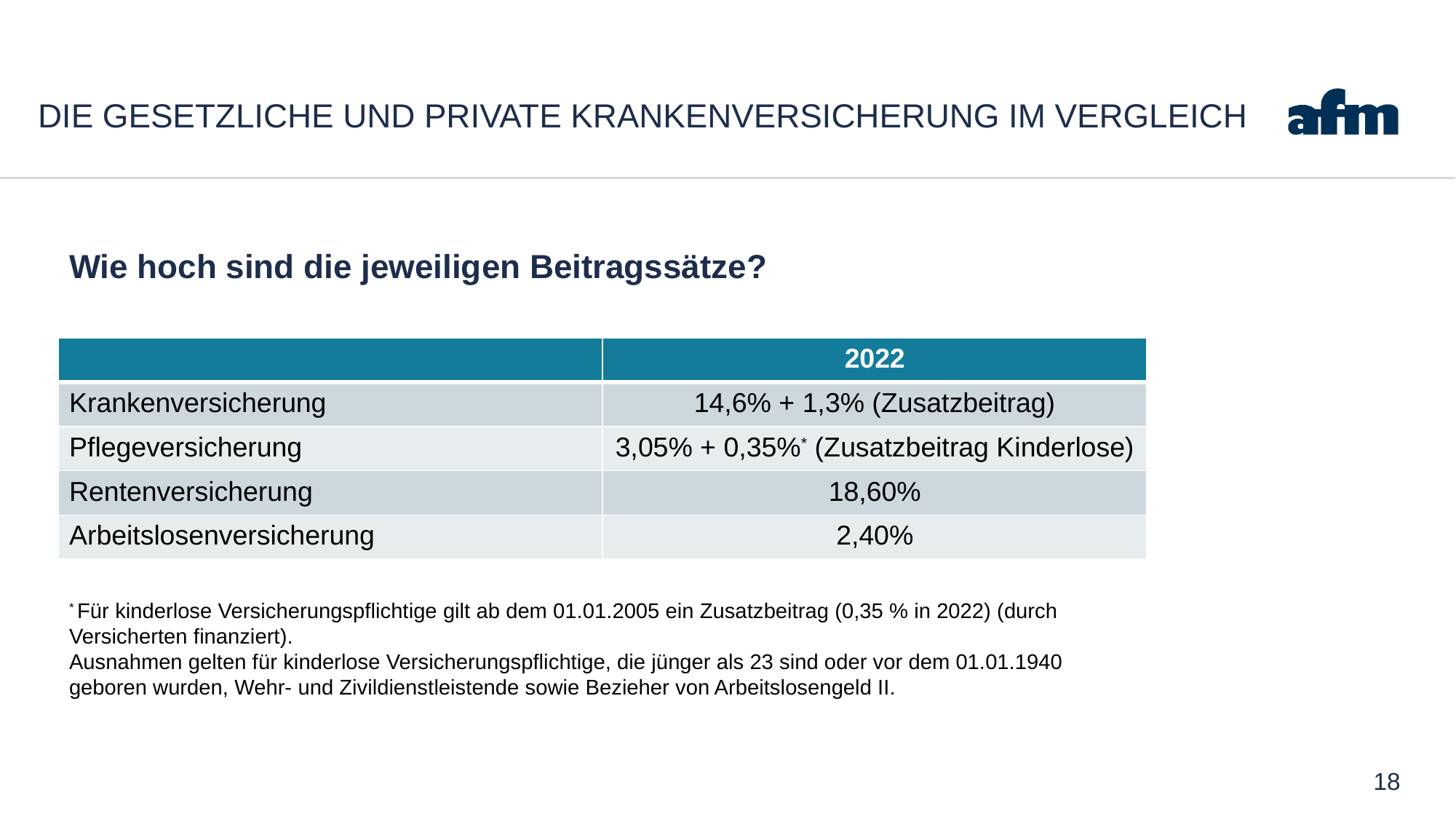

# Die gesetzliche und private Krankenversicherung im Vergleich

Wie hoch sind die jeweiligen Beitragssätze?

|  | 2022 |
| --- | --- |
| Krankenversicherung | 14,6% + 1,3% (Zusatzbeitrag) |
| Pflegeversicherung | 3,05% + 0,35%\* (Zusatzbeitrag Kinderlose) |
| Rentenversicherung | 18,60% |
| Arbeitslosenversicherung | 2,40% |
* Für kinderlose Versicherungspflichtige gilt ab dem 01.01.2005 ein Zusatzbeitrag (0,35 % in 2022) (durch Versicherten finanziert).
Ausnahmen gelten für kinderlose Versicherungspflichtige, die jünger als 23 sind oder vor dem 01.01.1940 geboren wurden, Wehr- und Zivildienstleistende sowie Bezieher von Arbeitslosengeld II.
18